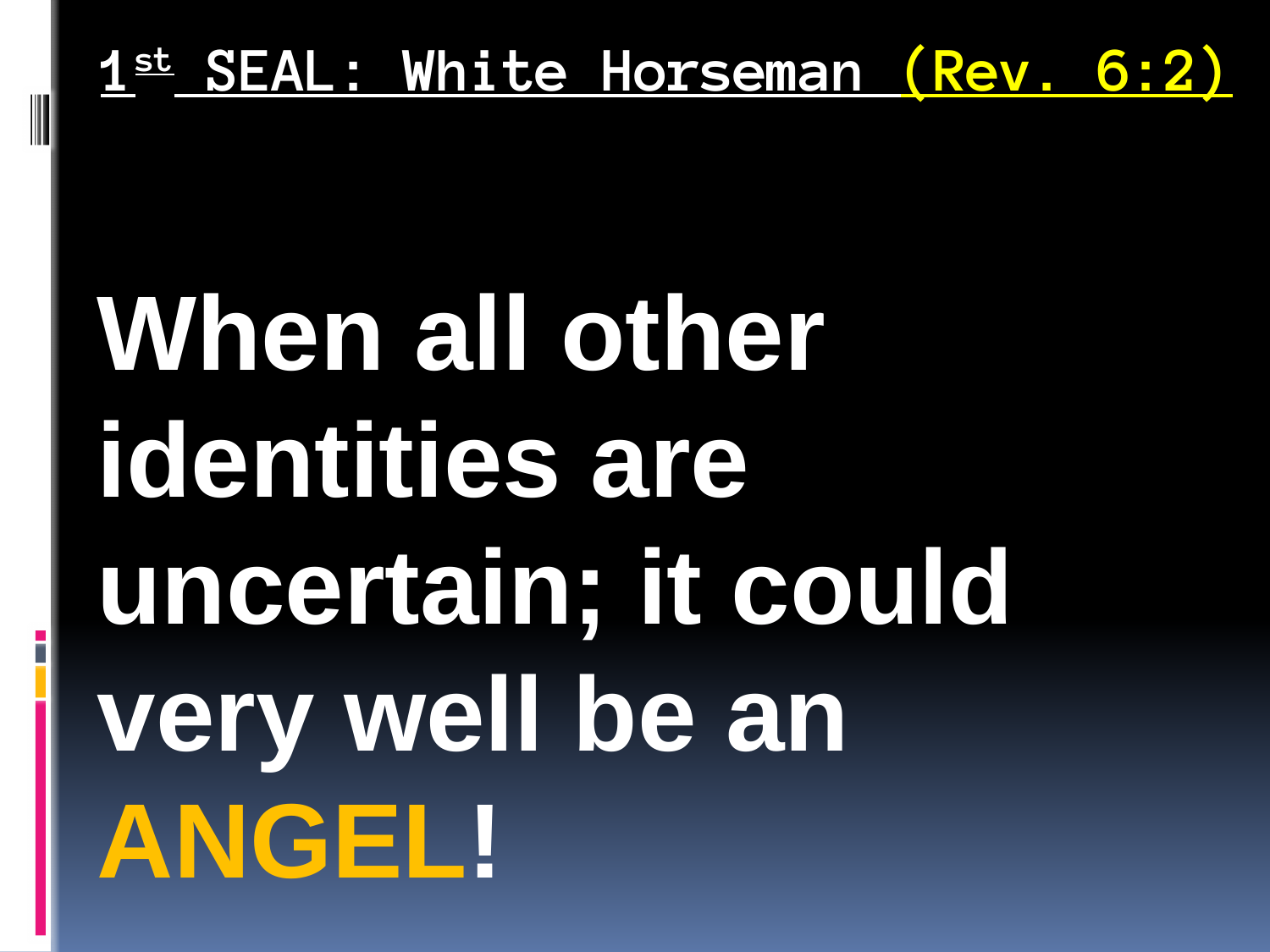

# 1st SEAL: White Horseman (Rev. 6:2)

When all other identities are uncertain; it could very well be an ANGEL!